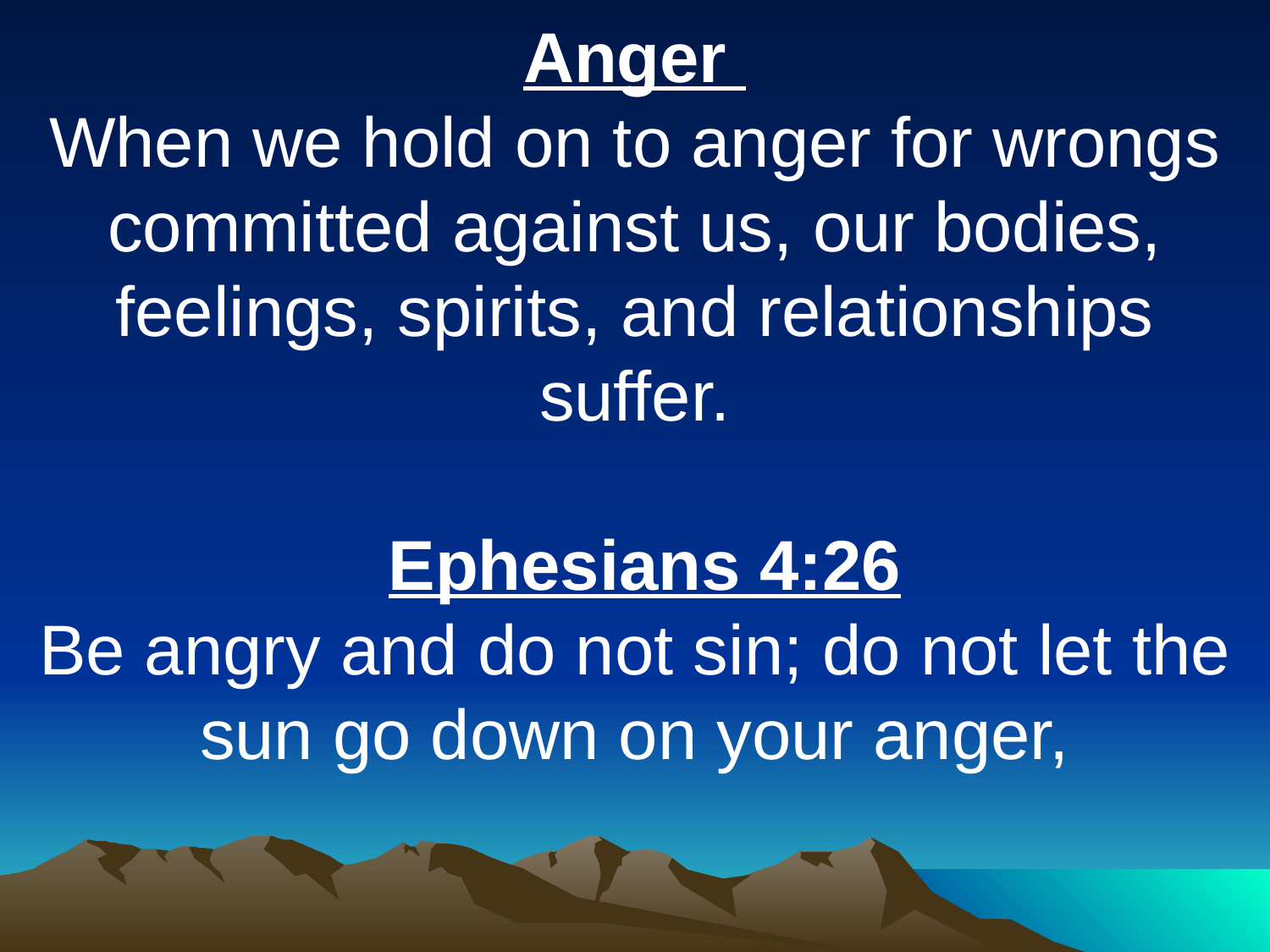

Anger
When we hold on to anger for wrongs committed against us, our bodies, feelings, spirits, and relationships suffer.

 Ephesians 4:26
Be angry and do not sin; do not let the sun go down on your anger,